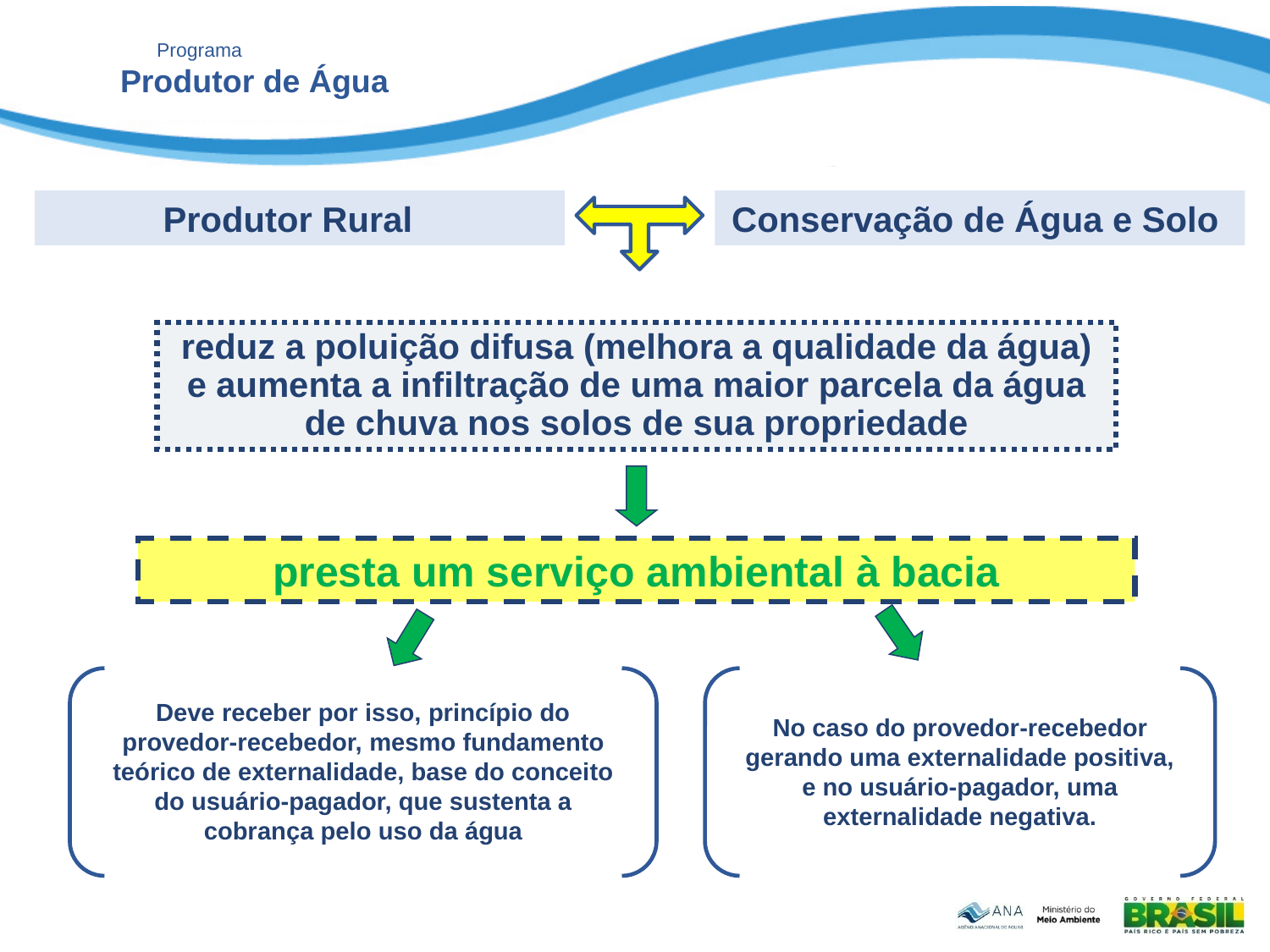

Programa
Produtor de Água
Produtor Rural
Conservação de Água e Solo

reduz a poluição difusa (melhora a qualidade da água) e aumenta a infiltração de uma maior parcela da água de chuva nos solos de sua propriedade

presta um serviço ambiental à bacia

Deve receber por isso, princípio do provedor-recebedor, mesmo fundamento teórico de externalidade, base do conceito do usuário-pagador, que sustenta a cobrança pelo uso da água
No caso do provedor-recebedor gerando uma externalidade positiva, e no usuário-pagador, uma externalidade negativa.